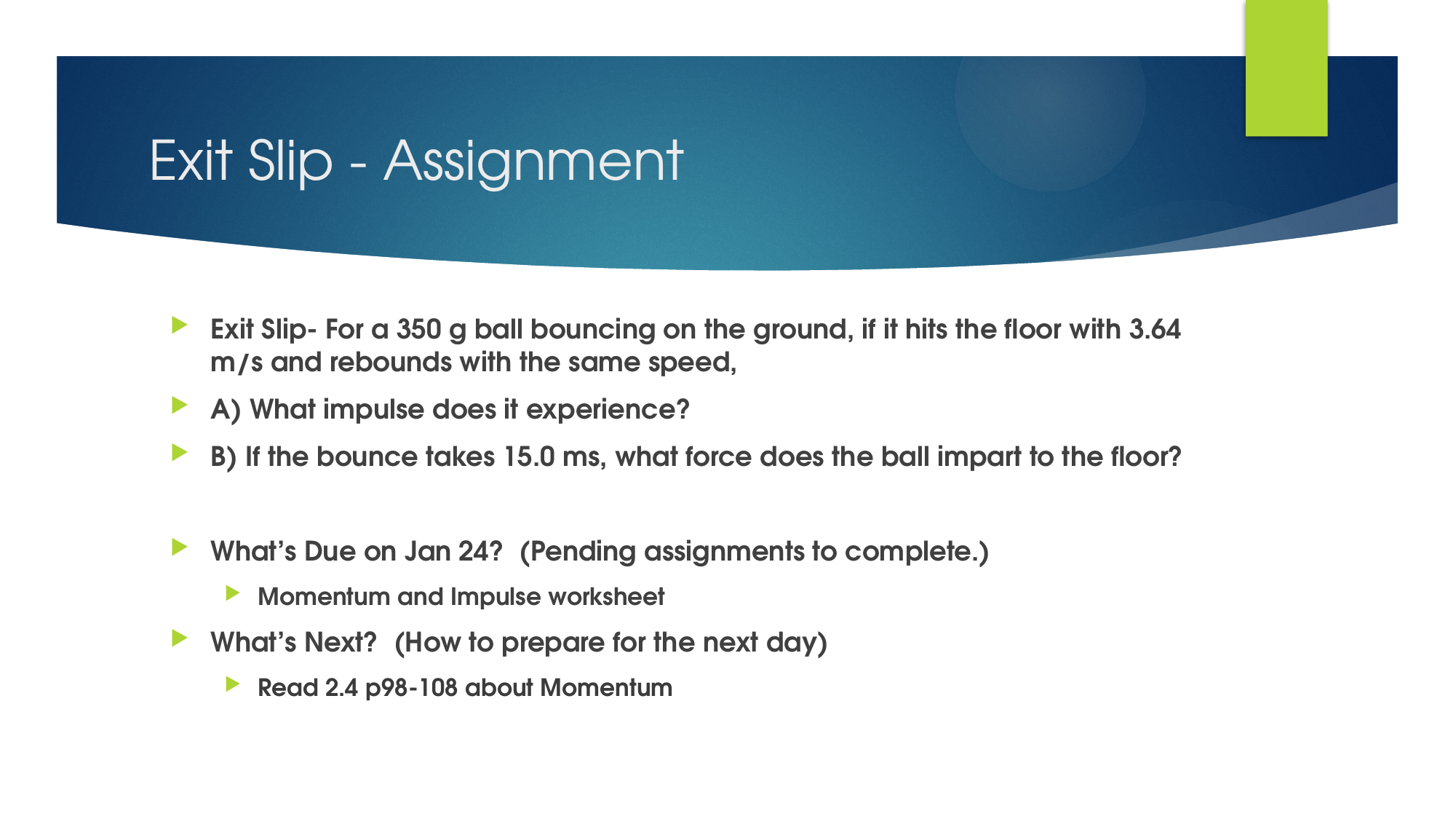

# Exit Slip - Assignment
Exit Slip- For a 350 g ball bouncing on the ground, if it hits the floor with 3.64 m/s and rebounds with the same speed,
A) What impulse does it experience?
B) If the bounce takes 15.0 ms, what force does the ball impart to the floor?

What’s Due on Jan 24?  (Pending assignments to complete.)
Momentum and Impulse worksheet
What’s Next?  (How to prepare for the next day)
Read 2.4 p98-108 about Momentum